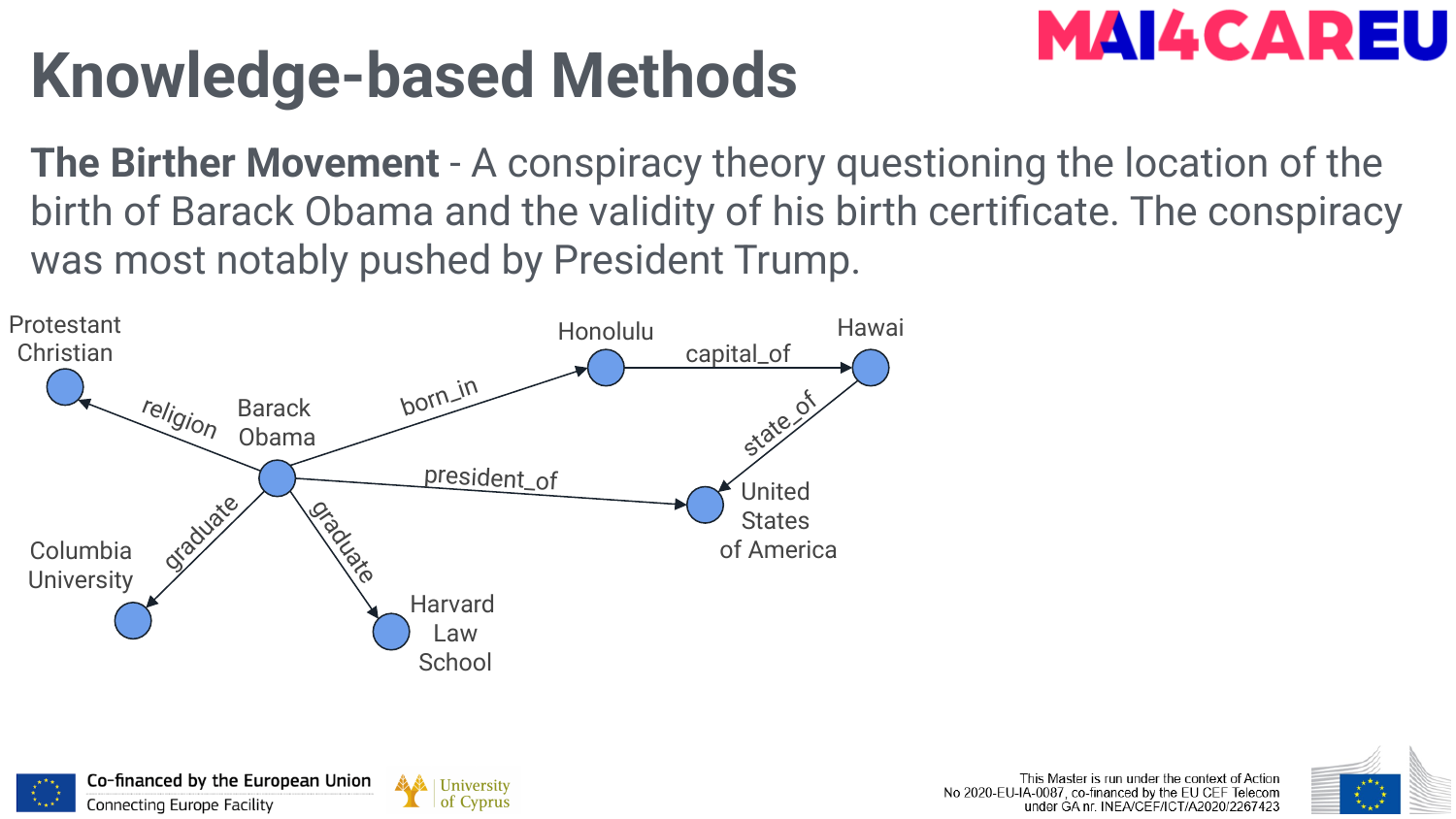

# Knowledge-based Methods
The Birther Movement - A conspiracy theory questioning the location of the birth of Barack Obama and the validity of his birth certificate. The conspiracy was most notably pushed by President Trump.

Hawai
Honolulu
Protestant
Christian
capital_of

born_in
religion
Barack
Obama
state_of

president_of

United
States
of America
graduate
graduate
Columbia University

Harvard
Law
School